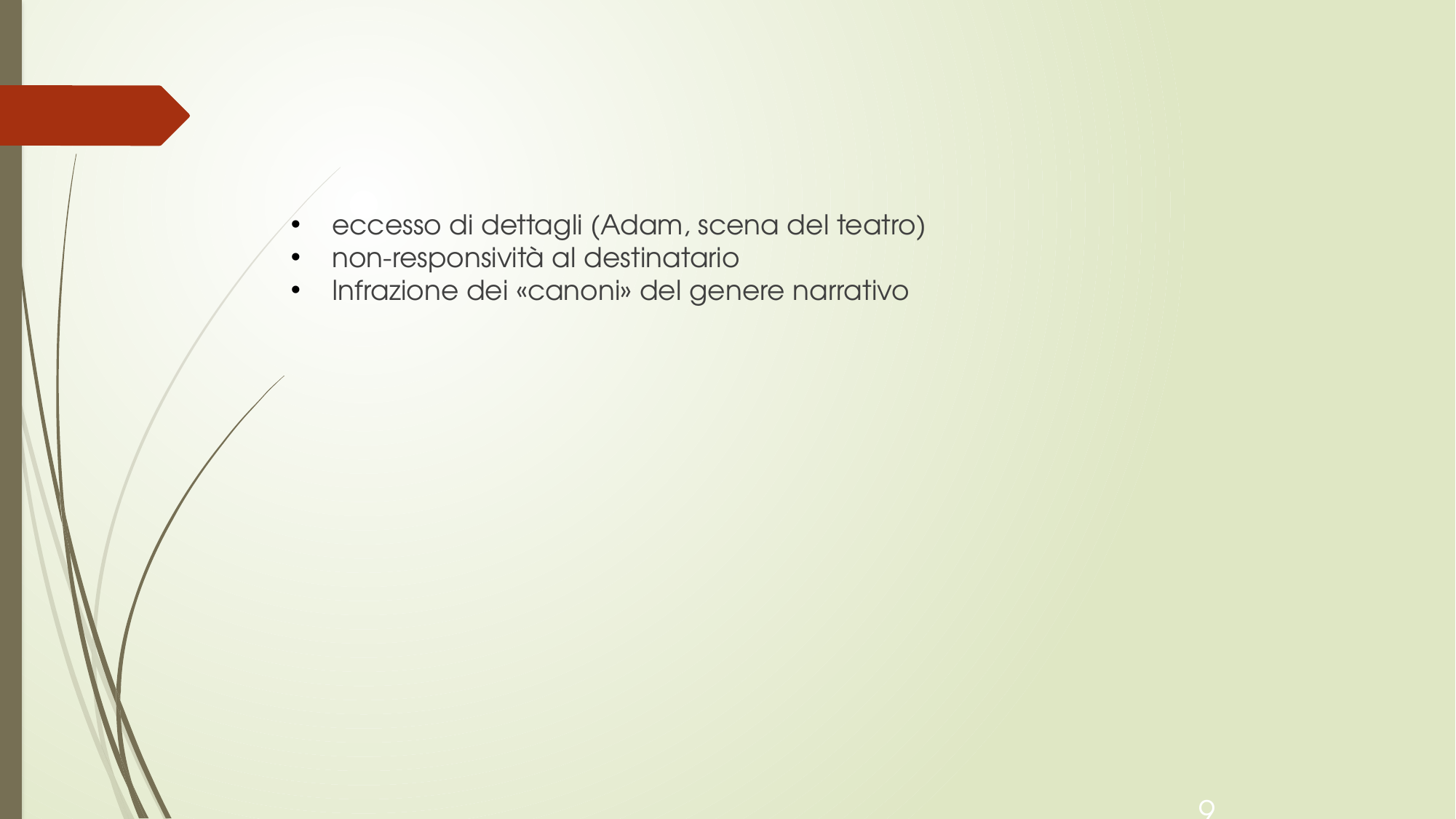

#
eccesso di dettagli (Adam, scena del teatro)
non-responsività al destinatario
Infrazione dei «canoni» del genere narrativo
9